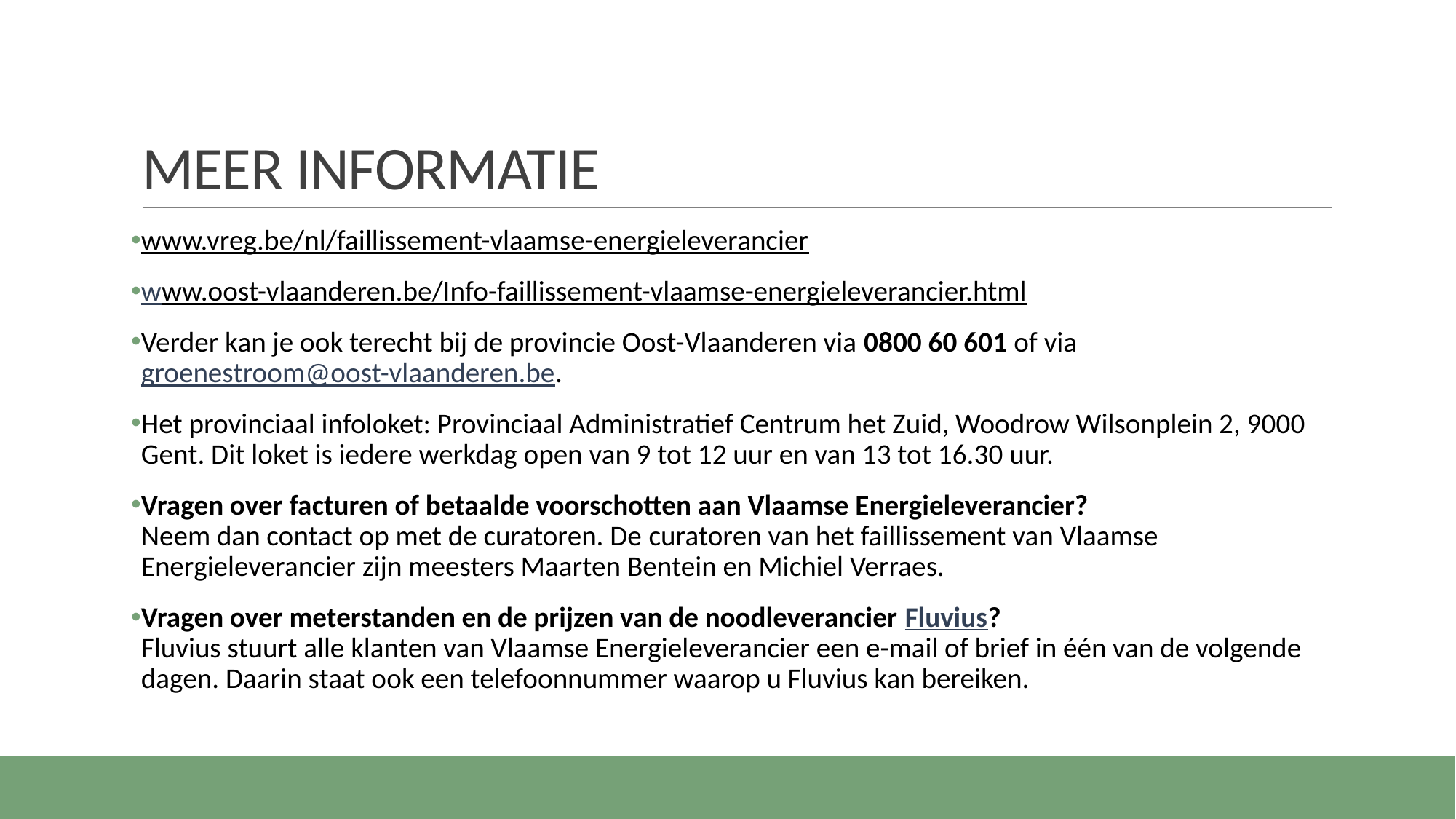

# MEER INFORMATIE
www.vreg.be/nl/faillissement-vlaamse-energieleverancier
www.oost-vlaanderen.be/Info-faillissement-vlaamse-energieleverancier.html
Verder kan je ook terecht bij de provincie Oost-Vlaanderen via 0800 60 601 of via groenestroom@oost-vlaanderen.be.
Het provinciaal infoloket: Provinciaal Administratief Centrum het Zuid, Woodrow Wilsonplein 2, 9000 Gent. Dit loket is iedere werkdag open van 9 tot 12 uur en van 13 tot 16.30 uur.
Vragen over facturen of betaalde voorschotten aan Vlaamse Energieleverancier?
Neem dan contact op met de curatoren. De curatoren van het faillissement van Vlaamse Energieleverancier zijn meesters Maarten Bentein en Michiel Verraes.
Vragen over meterstanden en de prijzen van de noodleverancier Fluvius?
Fluvius stuurt alle klanten van Vlaamse Energieleverancier een e-mail of brief in één van de volgende dagen. Daarin staat ook een telefoonnummer waarop u Fluvius kan bereiken.